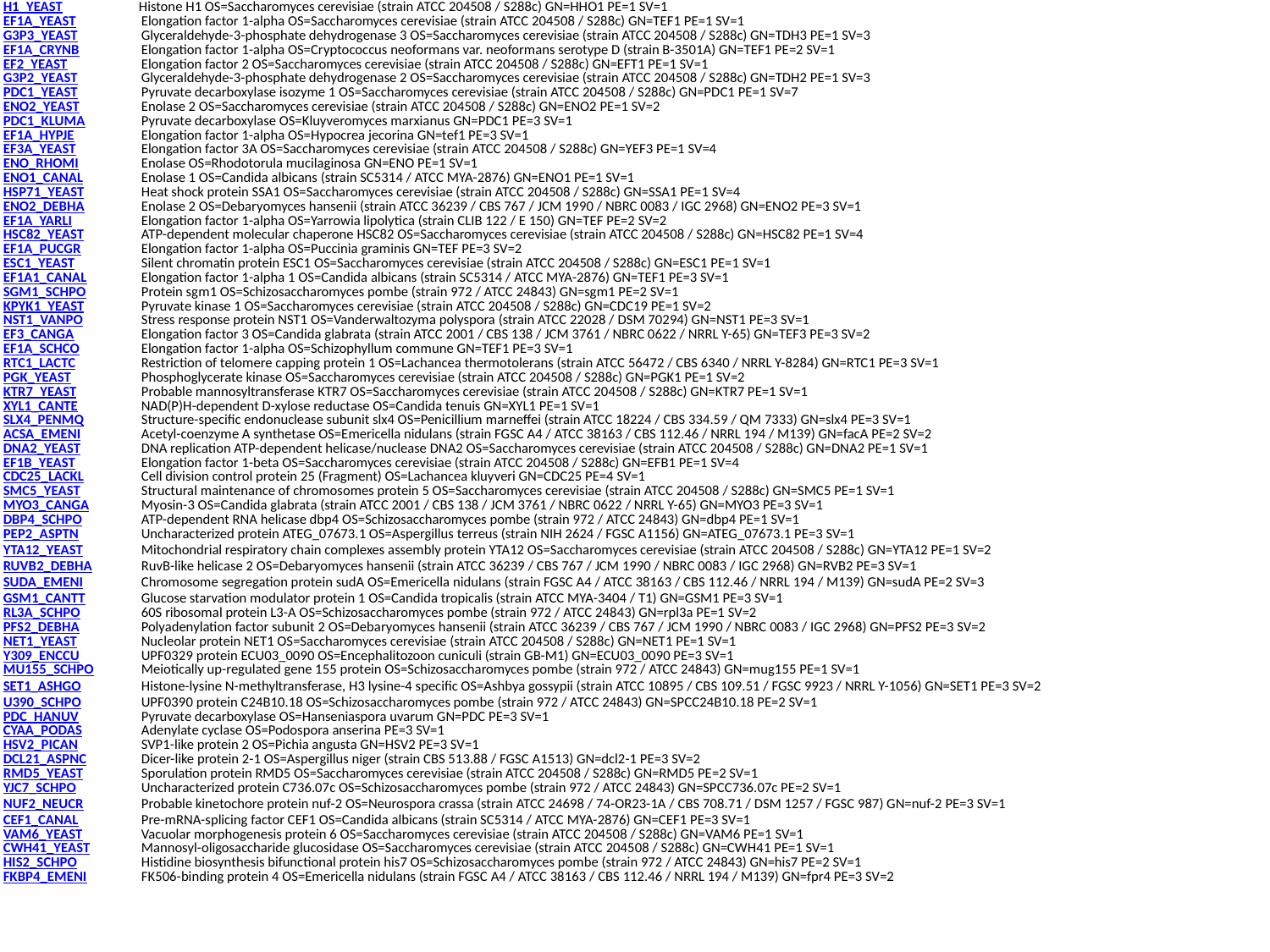

| H1\_YEAST | Histone H1 OS=Saccharomyces cerevisiae (strain ATCC 204508 / S288c) GN=HHO1 PE=1 SV=1 |
| --- | --- |
| EF1A\_YEAST | Elongation factor 1-alpha OS=Saccharomyces cerevisiae (strain ATCC 204508 / S288c) GN=TEF1 PE=1 SV=1 |
| G3P3\_YEAST | Glyceraldehyde-3-phosphate dehydrogenase 3 OS=Saccharomyces cerevisiae (strain ATCC 204508 / S288c) GN=TDH3 PE=1 SV=3 |
| EF1A\_CRYNB | Elongation factor 1-alpha OS=Cryptococcus neoformans var. neoformans serotype D (strain B-3501A) GN=TEF1 PE=2 SV=1 |
| EF2\_YEAST | Elongation factor 2 OS=Saccharomyces cerevisiae (strain ATCC 204508 / S288c) GN=EFT1 PE=1 SV=1 |
| G3P2\_YEAST | Glyceraldehyde-3-phosphate dehydrogenase 2 OS=Saccharomyces cerevisiae (strain ATCC 204508 / S288c) GN=TDH2 PE=1 SV=3 |
| PDC1\_YEAST | Pyruvate decarboxylase isozyme 1 OS=Saccharomyces cerevisiae (strain ATCC 204508 / S288c) GN=PDC1 PE=1 SV=7 |
| ENO2\_YEAST | Enolase 2 OS=Saccharomyces cerevisiae (strain ATCC 204508 / S288c) GN=ENO2 PE=1 SV=2 |
| PDC1\_KLUMA | Pyruvate decarboxylase OS=Kluyveromyces marxianus GN=PDC1 PE=3 SV=1 |
| EF1A\_HYPJE | Elongation factor 1-alpha OS=Hypocrea jecorina GN=tef1 PE=3 SV=1 |
| EF3A\_YEAST | Elongation factor 3A OS=Saccharomyces cerevisiae (strain ATCC 204508 / S288c) GN=YEF3 PE=1 SV=4 |
| ENO\_RHOMI | Enolase OS=Rhodotorula mucilaginosa GN=ENO PE=1 SV=1 |
| ENO1\_CANAL | Enolase 1 OS=Candida albicans (strain SC5314 / ATCC MYA-2876) GN=ENO1 PE=1 SV=1 |
| HSP71\_YEAST | Heat shock protein SSA1 OS=Saccharomyces cerevisiae (strain ATCC 204508 / S288c) GN=SSA1 PE=1 SV=4 |
| ENO2\_DEBHA | Enolase 2 OS=Debaryomyces hansenii (strain ATCC 36239 / CBS 767 / JCM 1990 / NBRC 0083 / IGC 2968) GN=ENO2 PE=3 SV=1 |
| EF1A\_YARLI | Elongation factor 1-alpha OS=Yarrowia lipolytica (strain CLIB 122 / E 150) GN=TEF PE=2 SV=2 |
| HSC82\_YEAST | ATP-dependent molecular chaperone HSC82 OS=Saccharomyces cerevisiae (strain ATCC 204508 / S288c) GN=HSC82 PE=1 SV=4 |
| EF1A\_PUCGR | Elongation factor 1-alpha OS=Puccinia graminis GN=TEF PE=3 SV=2 |
| ESC1\_YEAST | Silent chromatin protein ESC1 OS=Saccharomyces cerevisiae (strain ATCC 204508 / S288c) GN=ESC1 PE=1 SV=1 |
| EF1A1\_CANAL | Elongation factor 1-alpha 1 OS=Candida albicans (strain SC5314 / ATCC MYA-2876) GN=TEF1 PE=3 SV=1 |
| SGM1\_SCHPO | Protein sgm1 OS=Schizosaccharomyces pombe (strain 972 / ATCC 24843) GN=sgm1 PE=2 SV=1 |
| KPYK1\_YEAST | Pyruvate kinase 1 OS=Saccharomyces cerevisiae (strain ATCC 204508 / S288c) GN=CDC19 PE=1 SV=2 |
| NST1\_VANPO | Stress response protein NST1 OS=Vanderwaltozyma polyspora (strain ATCC 22028 / DSM 70294) GN=NST1 PE=3 SV=1 |
| EF3\_CANGA | Elongation factor 3 OS=Candida glabrata (strain ATCC 2001 / CBS 138 / JCM 3761 / NBRC 0622 / NRRL Y-65) GN=TEF3 PE=3 SV=2 |
| EF1A\_SCHCO | Elongation factor 1-alpha OS=Schizophyllum commune GN=TEF1 PE=3 SV=1 |
| RTC1\_LACTC | Restriction of telomere capping protein 1 OS=Lachancea thermotolerans (strain ATCC 56472 / CBS 6340 / NRRL Y-8284) GN=RTC1 PE=3 SV=1 |
| PGK\_YEAST | Phosphoglycerate kinase OS=Saccharomyces cerevisiae (strain ATCC 204508 / S288c) GN=PGK1 PE=1 SV=2 |
| KTR7\_YEAST | Probable mannosyltransferase KTR7 OS=Saccharomyces cerevisiae (strain ATCC 204508 / S288c) GN=KTR7 PE=1 SV=1 |
| XYL1\_CANTE | NAD(P)H-dependent D-xylose reductase OS=Candida tenuis GN=XYL1 PE=1 SV=1 |
| SLX4\_PENMQ | Structure-specific endonuclease subunit slx4 OS=Penicillium marneffei (strain ATCC 18224 / CBS 334.59 / QM 7333) GN=slx4 PE=3 SV=1 |
| ACSA\_EMENI | Acetyl-coenzyme A synthetase OS=Emericella nidulans (strain FGSC A4 / ATCC 38163 / CBS 112.46 / NRRL 194 / M139) GN=facA PE=2 SV=2 |
| DNA2\_YEAST | DNA replication ATP-dependent helicase/nuclease DNA2 OS=Saccharomyces cerevisiae (strain ATCC 204508 / S288c) GN=DNA2 PE=1 SV=1 |
| EF1B\_YEAST | Elongation factor 1-beta OS=Saccharomyces cerevisiae (strain ATCC 204508 / S288c) GN=EFB1 PE=1 SV=4 |
| CDC25\_LACKL | Cell division control protein 25 (Fragment) OS=Lachancea kluyveri GN=CDC25 PE=4 SV=1 |
| SMC5\_YEAST | Structural maintenance of chromosomes protein 5 OS=Saccharomyces cerevisiae (strain ATCC 204508 / S288c) GN=SMC5 PE=1 SV=1 |
| MYO3\_CANGA | Myosin-3 OS=Candida glabrata (strain ATCC 2001 / CBS 138 / JCM 3761 / NBRC 0622 / NRRL Y-65) GN=MYO3 PE=3 SV=1 |
| DBP4\_SCHPO | ATP-dependent RNA helicase dbp4 OS=Schizosaccharomyces pombe (strain 972 / ATCC 24843) GN=dbp4 PE=1 SV=1 |
| PEP2\_ASPTN | Uncharacterized protein ATEG\_07673.1 OS=Aspergillus terreus (strain NIH 2624 / FGSC A1156) GN=ATEG\_07673.1 PE=3 SV=1 |
| YTA12\_YEAST | Mitochondrial respiratory chain complexes assembly protein YTA12 OS=Saccharomyces cerevisiae (strain ATCC 204508 / S288c) GN=YTA12 PE=1 SV=2 |
| RUVB2\_DEBHA | RuvB-like helicase 2 OS=Debaryomyces hansenii (strain ATCC 36239 / CBS 767 / JCM 1990 / NBRC 0083 / IGC 2968) GN=RVB2 PE=3 SV=1 |
| SUDA\_EMENI | Chromosome segregation protein sudA OS=Emericella nidulans (strain FGSC A4 / ATCC 38163 / CBS 112.46 / NRRL 194 / M139) GN=sudA PE=2 SV=3 |
| GSM1\_CANTT | Glucose starvation modulator protein 1 OS=Candida tropicalis (strain ATCC MYA-3404 / T1) GN=GSM1 PE=3 SV=1 |
| RL3A\_SCHPO | 60S ribosomal protein L3-A OS=Schizosaccharomyces pombe (strain 972 / ATCC 24843) GN=rpl3a PE=1 SV=2 |
| PFS2\_DEBHA | Polyadenylation factor subunit 2 OS=Debaryomyces hansenii (strain ATCC 36239 / CBS 767 / JCM 1990 / NBRC 0083 / IGC 2968) GN=PFS2 PE=3 SV=2 |
| NET1\_YEAST | Nucleolar protein NET1 OS=Saccharomyces cerevisiae (strain ATCC 204508 / S288c) GN=NET1 PE=1 SV=1 |
| Y309\_ENCCU | UPF0329 protein ECU03\_0090 OS=Encephalitozoon cuniculi (strain GB-M1) GN=ECU03\_0090 PE=3 SV=1 |
| MU155\_SCHPO | Meiotically up-regulated gene 155 protein OS=Schizosaccharomyces pombe (strain 972 / ATCC 24843) GN=mug155 PE=1 SV=1 |
| SET1\_ASHGO | Histone-lysine N-methyltransferase, H3 lysine-4 specific OS=Ashbya gossypii (strain ATCC 10895 / CBS 109.51 / FGSC 9923 / NRRL Y-1056) GN=SET1 PE=3 SV=2 |
| U390\_SCHPO | UPF0390 protein C24B10.18 OS=Schizosaccharomyces pombe (strain 972 / ATCC 24843) GN=SPCC24B10.18 PE=2 SV=1 |
| PDC\_HANUV | Pyruvate decarboxylase OS=Hanseniaspora uvarum GN=PDC PE=3 SV=1 |
| CYAA\_PODAS | Adenylate cyclase OS=Podospora anserina PE=3 SV=1 |
| HSV2\_PICAN | SVP1-like protein 2 OS=Pichia angusta GN=HSV2 PE=3 SV=1 |
| DCL21\_ASPNC | Dicer-like protein 2-1 OS=Aspergillus niger (strain CBS 513.88 / FGSC A1513) GN=dcl2-1 PE=3 SV=2 |
| RMD5\_YEAST | Sporulation protein RMD5 OS=Saccharomyces cerevisiae (strain ATCC 204508 / S288c) GN=RMD5 PE=2 SV=1 |
| YJC7\_SCHPO | Uncharacterized protein C736.07c OS=Schizosaccharomyces pombe (strain 972 / ATCC 24843) GN=SPCC736.07c PE=2 SV=1 |
| NUF2\_NEUCR | Probable kinetochore protein nuf-2 OS=Neurospora crassa (strain ATCC 24698 / 74-OR23-1A / CBS 708.71 / DSM 1257 / FGSC 987) GN=nuf-2 PE=3 SV=1 |
| CEF1\_CANAL | Pre-mRNA-splicing factor CEF1 OS=Candida albicans (strain SC5314 / ATCC MYA-2876) GN=CEF1 PE=3 SV=1 |
| VAM6\_YEAST | Vacuolar morphogenesis protein 6 OS=Saccharomyces cerevisiae (strain ATCC 204508 / S288c) GN=VAM6 PE=1 SV=1 |
| CWH41\_YEAST | Mannosyl-oligosaccharide glucosidase OS=Saccharomyces cerevisiae (strain ATCC 204508 / S288c) GN=CWH41 PE=1 SV=1 |
| HIS2\_SCHPO | Histidine biosynthesis bifunctional protein his7 OS=Schizosaccharomyces pombe (strain 972 / ATCC 24843) GN=his7 PE=2 SV=1 |
| FKBP4\_EMENI | FK506-binding protein 4 OS=Emericella nidulans (strain FGSC A4 / ATCC 38163 / CBS 112.46 / NRRL 194 / M139) GN=fpr4 PE=3 SV=2 |